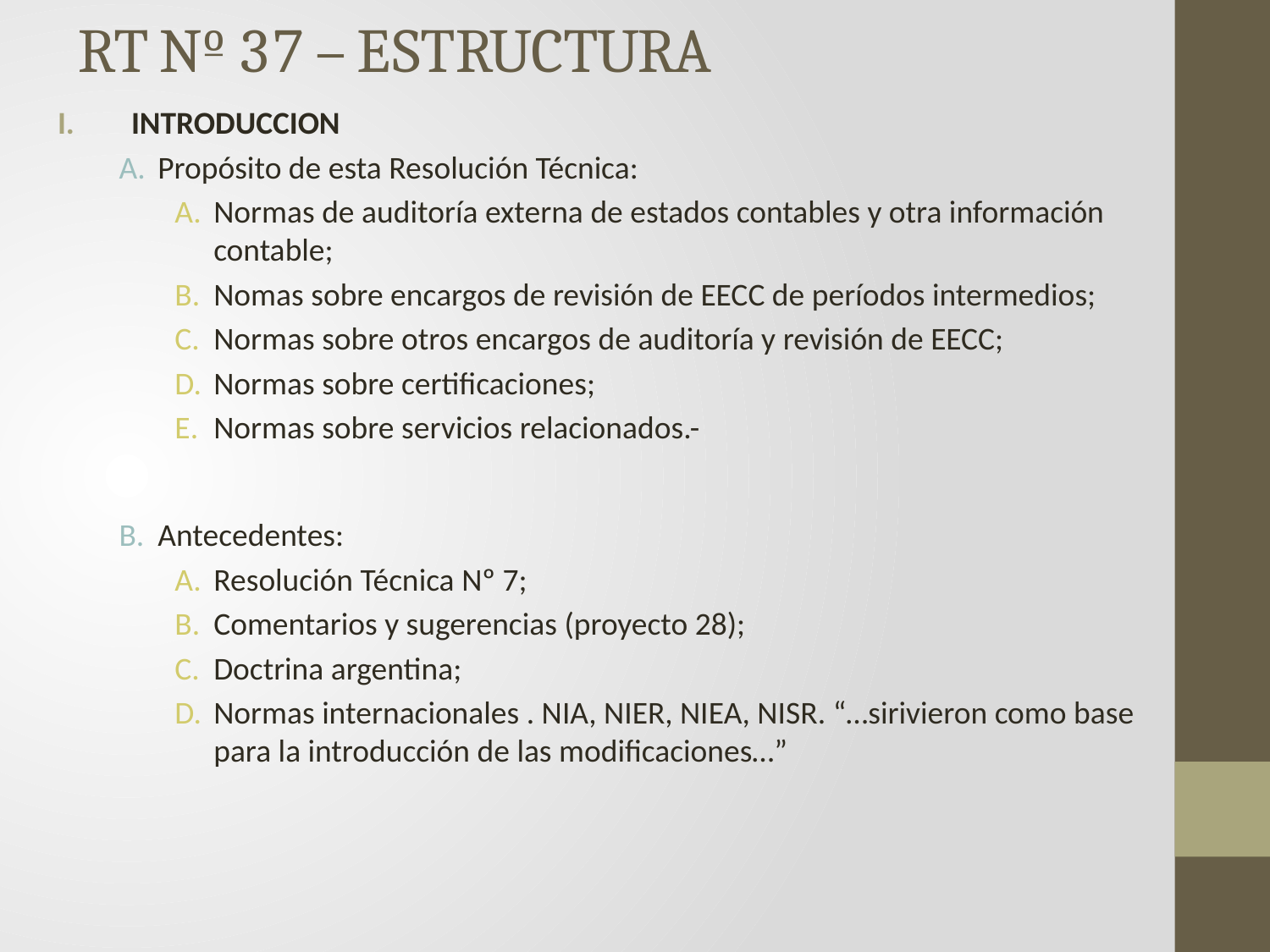

# RT Nº 37 – ESTRUCTURA
INTRODUCCION
Propósito de esta Resolución Técnica:
Normas de auditoría externa de estados contables y otra información contable;
Nomas sobre encargos de revisión de EECC de períodos intermedios;
Normas sobre otros encargos de auditoría y revisión de EECC;
Normas sobre certificaciones;
Normas sobre servicios relacionados.-

Antecedentes:
Resolución Técnica Nº 7;
Comentarios y sugerencias (proyecto 28);
Doctrina argentina;
Normas internacionales . NIA, NIER, NIEA, NISR. “…sirivieron como base para la introducción de las modificaciones…”